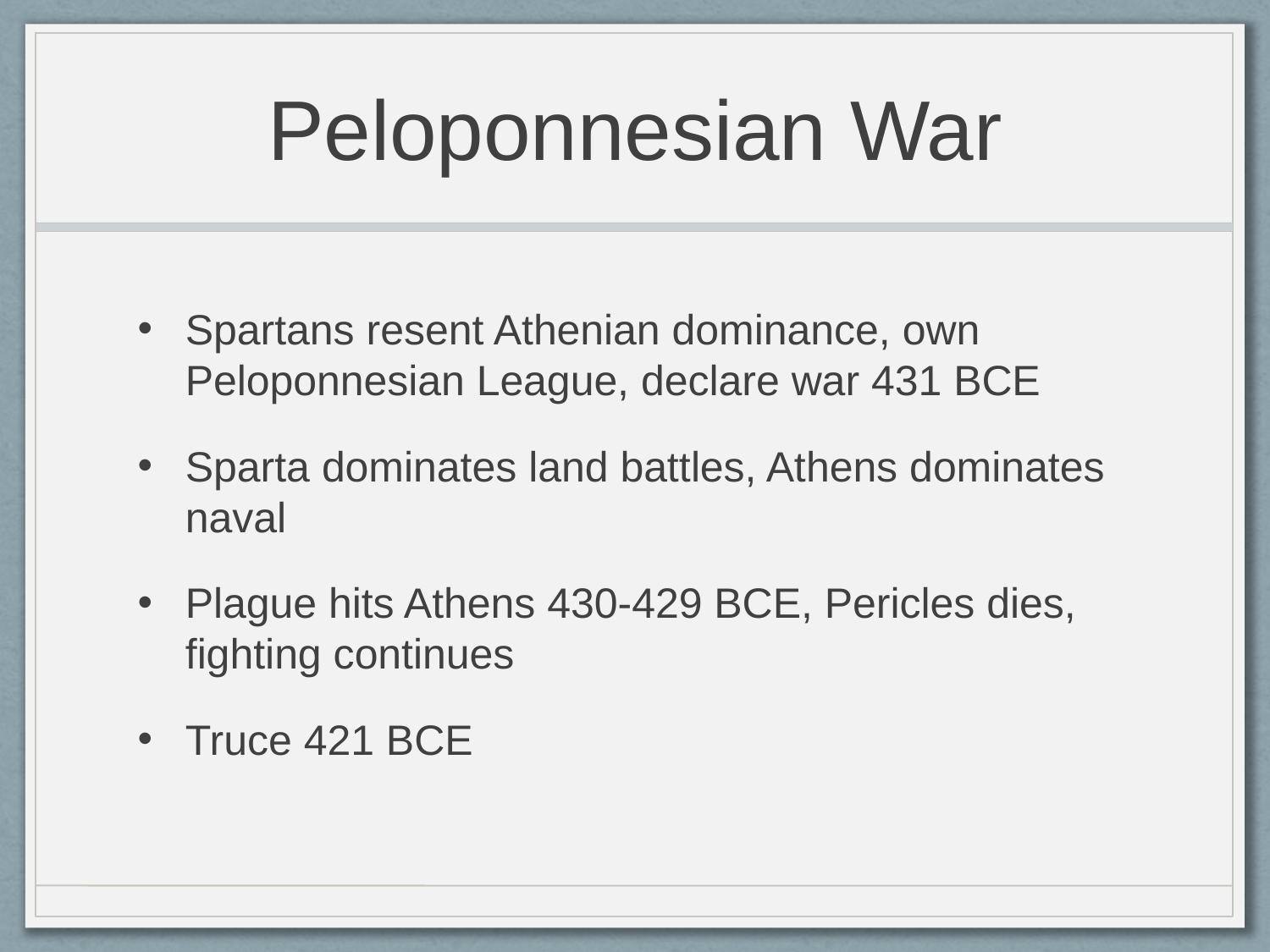

# Peloponnesian War
Spartans resent Athenian dominance, own Peloponnesian League, declare war 431 BCE
Sparta dominates land battles, Athens dominates naval
Plague hits Athens 430-429 BCE, Pericles dies, fighting continues
Truce 421 BCE